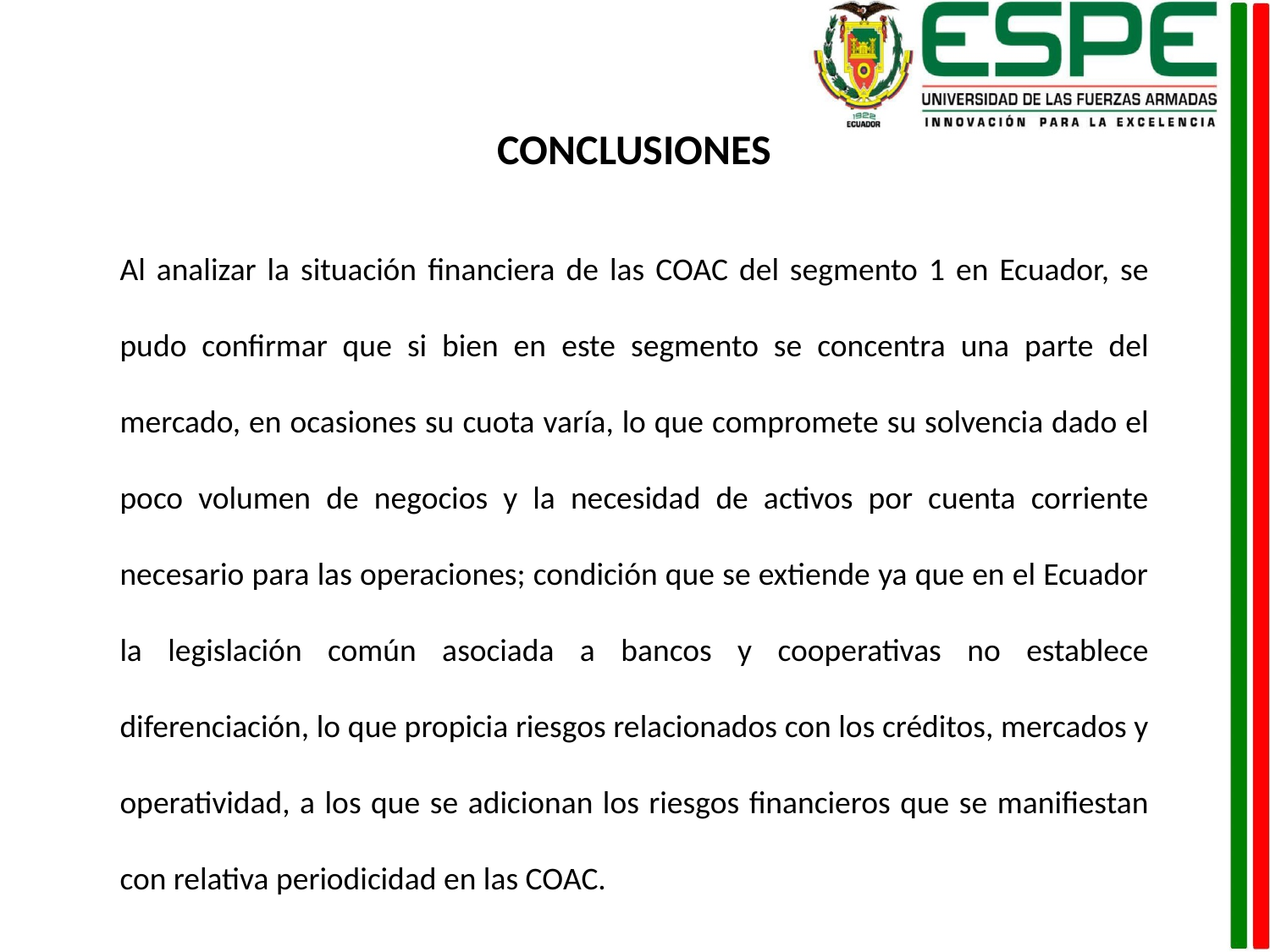

CONCLUSIONES
Al analizar la situación financiera de las COAC del segmento 1 en Ecuador, se pudo confirmar que si bien en este segmento se concentra una parte del mercado, en ocasiones su cuota varía, lo que compromete su solvencia dado el poco volumen de negocios y la necesidad de activos por cuenta corriente necesario para las operaciones; condición que se extiende ya que en el Ecuador la legislación común asociada a bancos y cooperativas no establece diferenciación, lo que propicia riesgos relacionados con los créditos, mercados y operatividad, a los que se adicionan los riesgos financieros que se manifiestan con relativa periodicidad en las COAC.